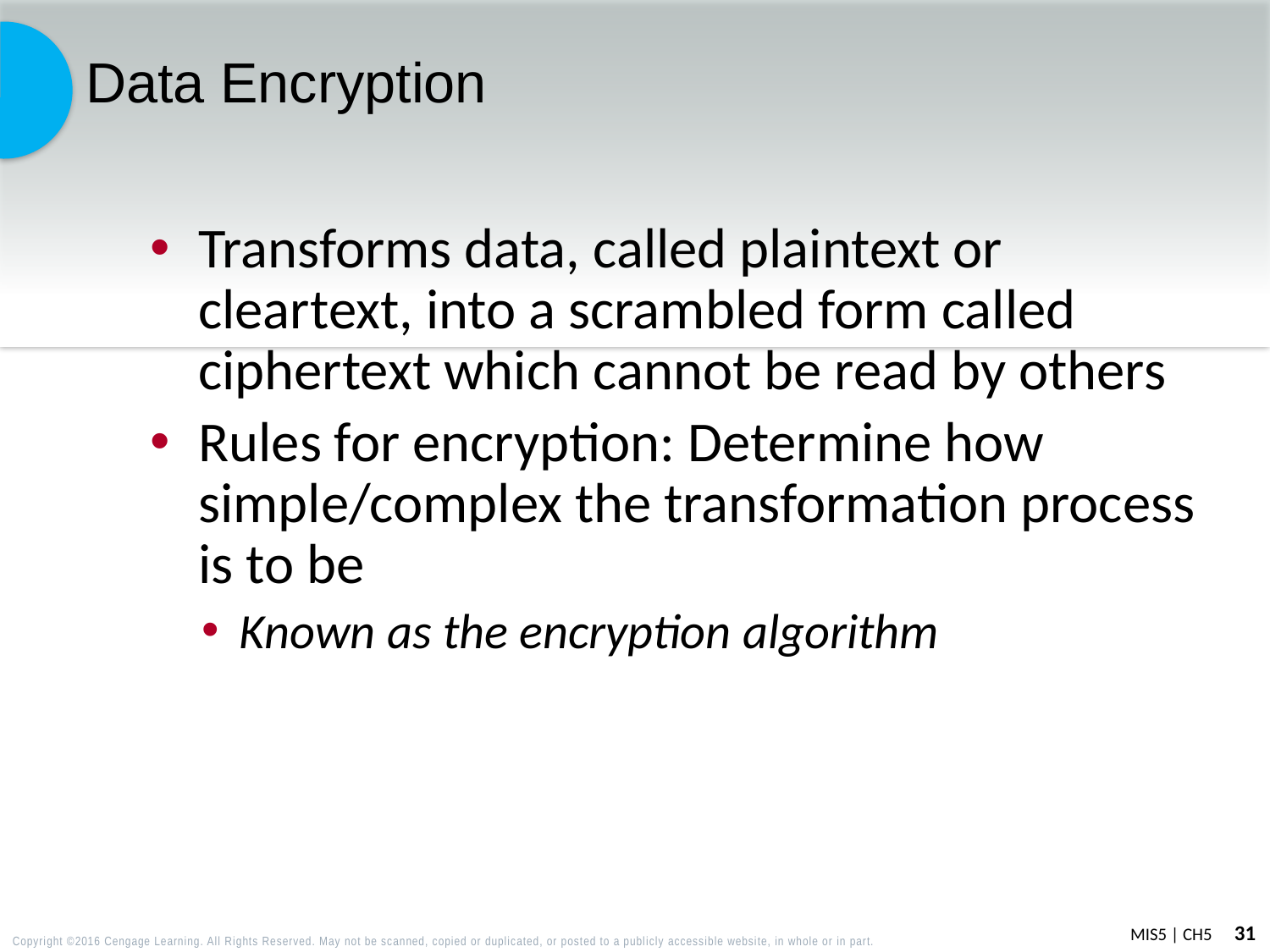

# Data Encryption
Transforms data, called plaintext or cleartext, into a scrambled form called ciphertext which cannot be read by others
Rules for encryption: Determine how simple/complex the transformation process is to be
Known as the encryption algorithm